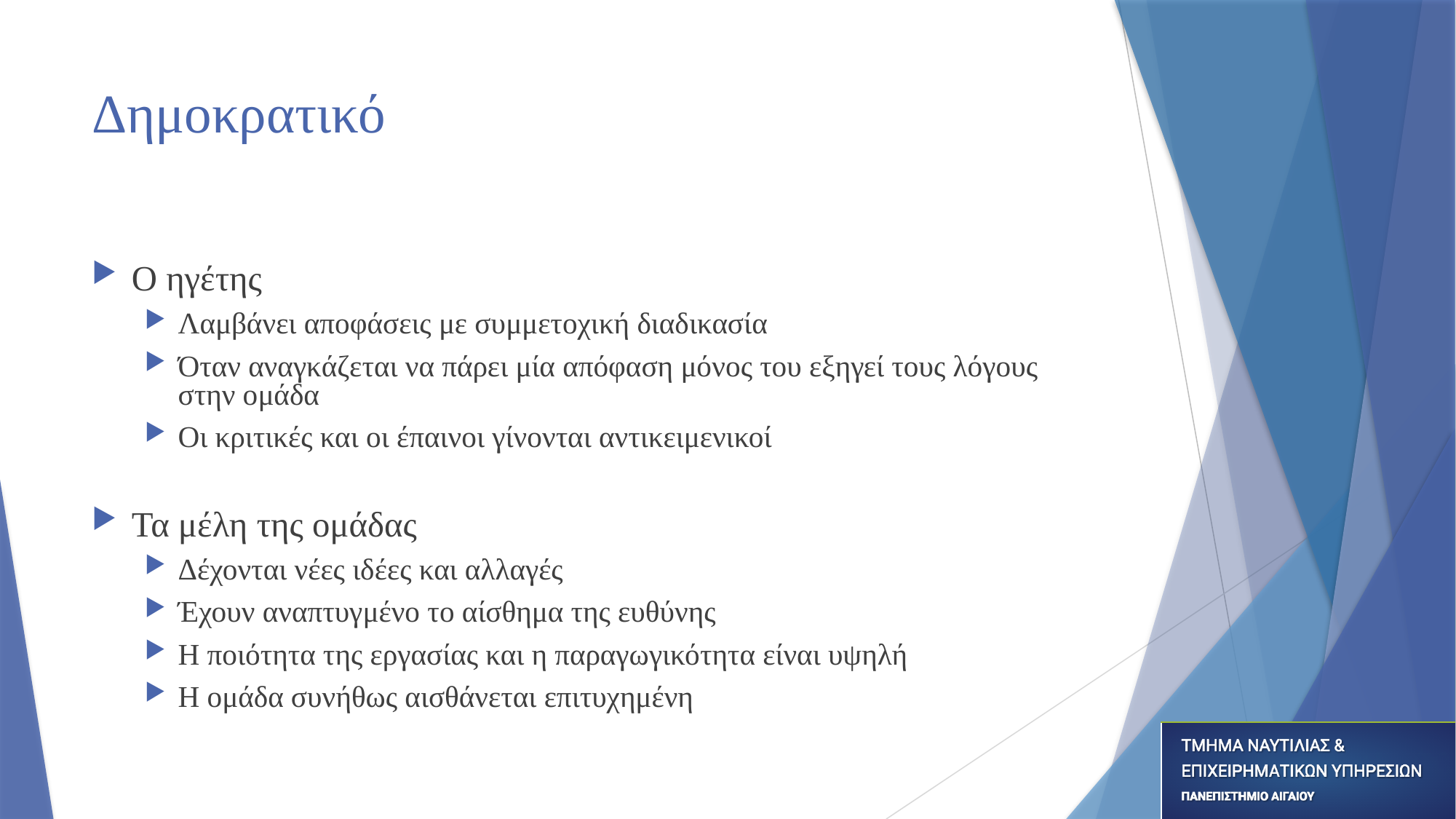

# Δημοκρατικό
Ο ηγέτης
Λαμβάνει αποφάσεις με συμμετοχική διαδικασία
Όταν αναγκάζεται να πάρει μία απόφαση μόνος του εξηγεί τους λόγους στην ομάδα
Οι κριτικές και οι έπαινοι γίνονται αντικειμενικοί

Τα μέλη της ομάδας
Δέχονται νέες ιδέες και αλλαγές
Έχουν αναπτυγμένο το αίσθημα της ευθύνης
Η ποιότητα της εργασίας και η παραγωγικότητα είναι υψηλή
Η ομάδα συνήθως αισθάνεται επιτυχημένη